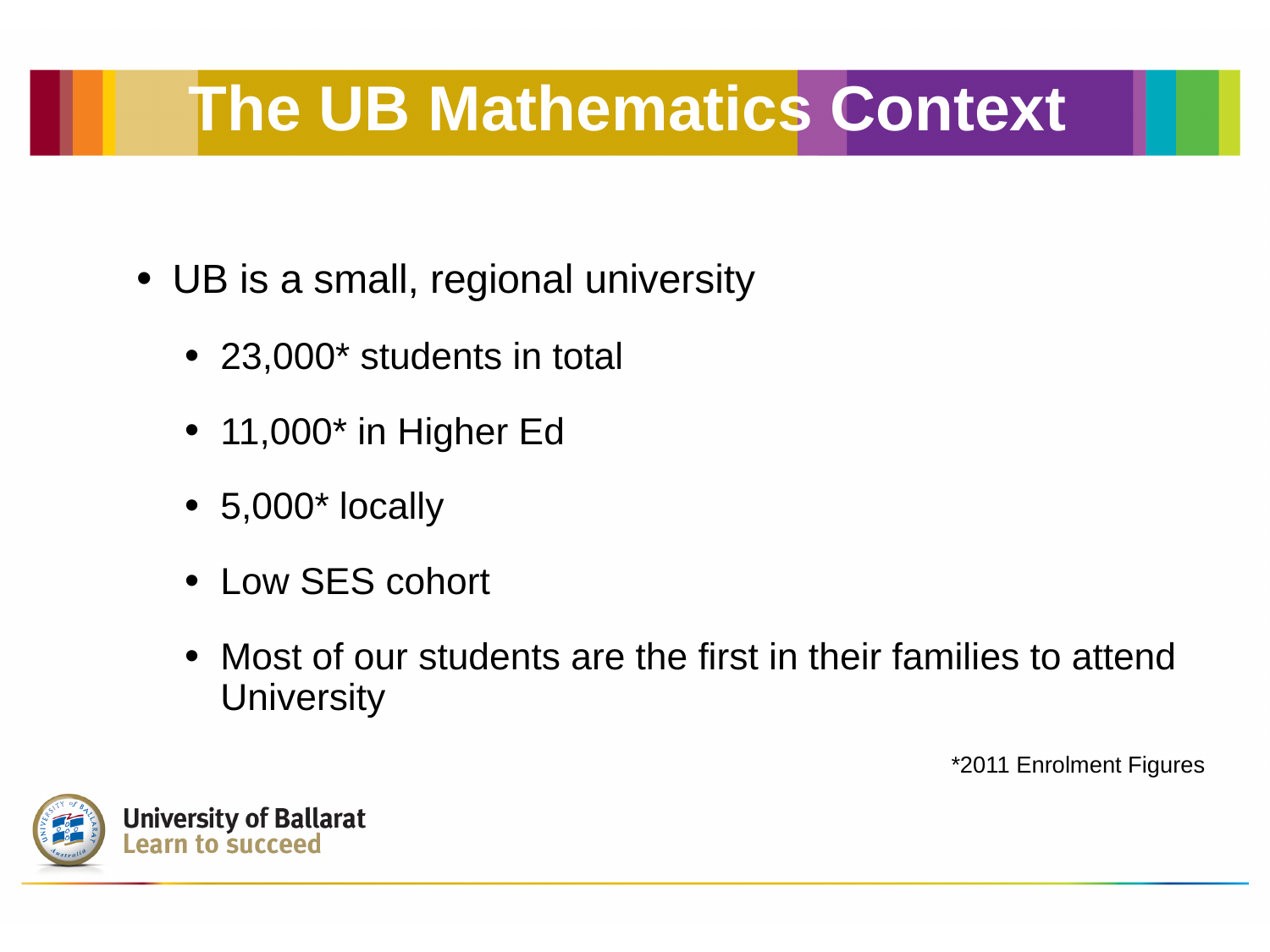

# The UB Mathematics Context
UB is a small, regional university
23,000* students in total
11,000* in Higher Ed
5,000* locally
Low SES cohort
Most of our students are the first in their families to attend University
*2011 Enrolment Figures